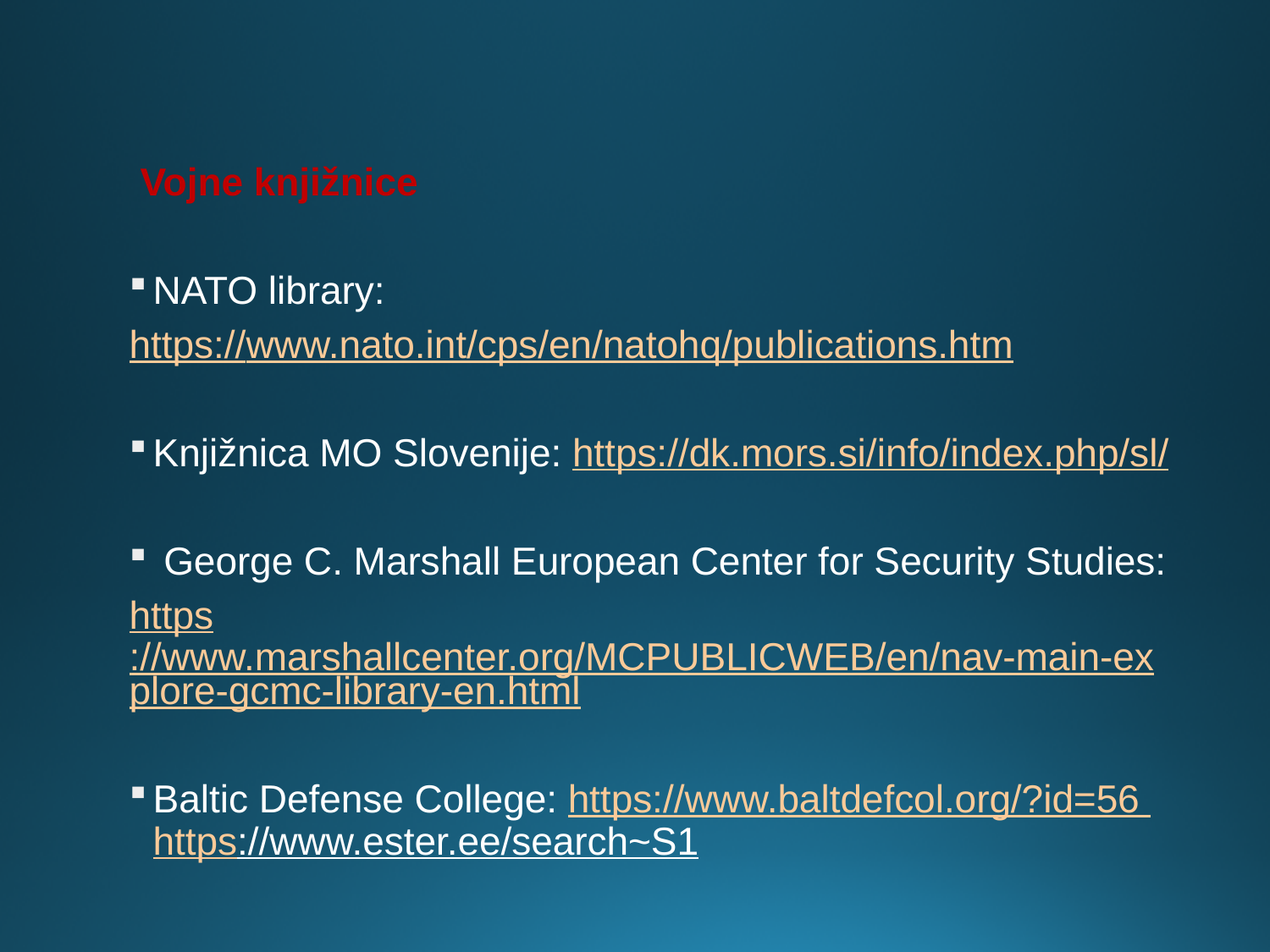

#
 Vojne knjižnice

NATO library:
https://www.nato.int/cps/en/natohq/publications.htm

Knjižnica MO Slovenije: https://dk.mors.si/info/index.php/sl/

 George C. Marshall European Center for Security Studies:
https://www.marshallcenter.org/MCPUBLICWEB/en/nav-main-explore-gcmc-library-en.html

Baltic Defense College: https://www.baltdefcol.org/?id=56 https://www.ester.ee/search~S1